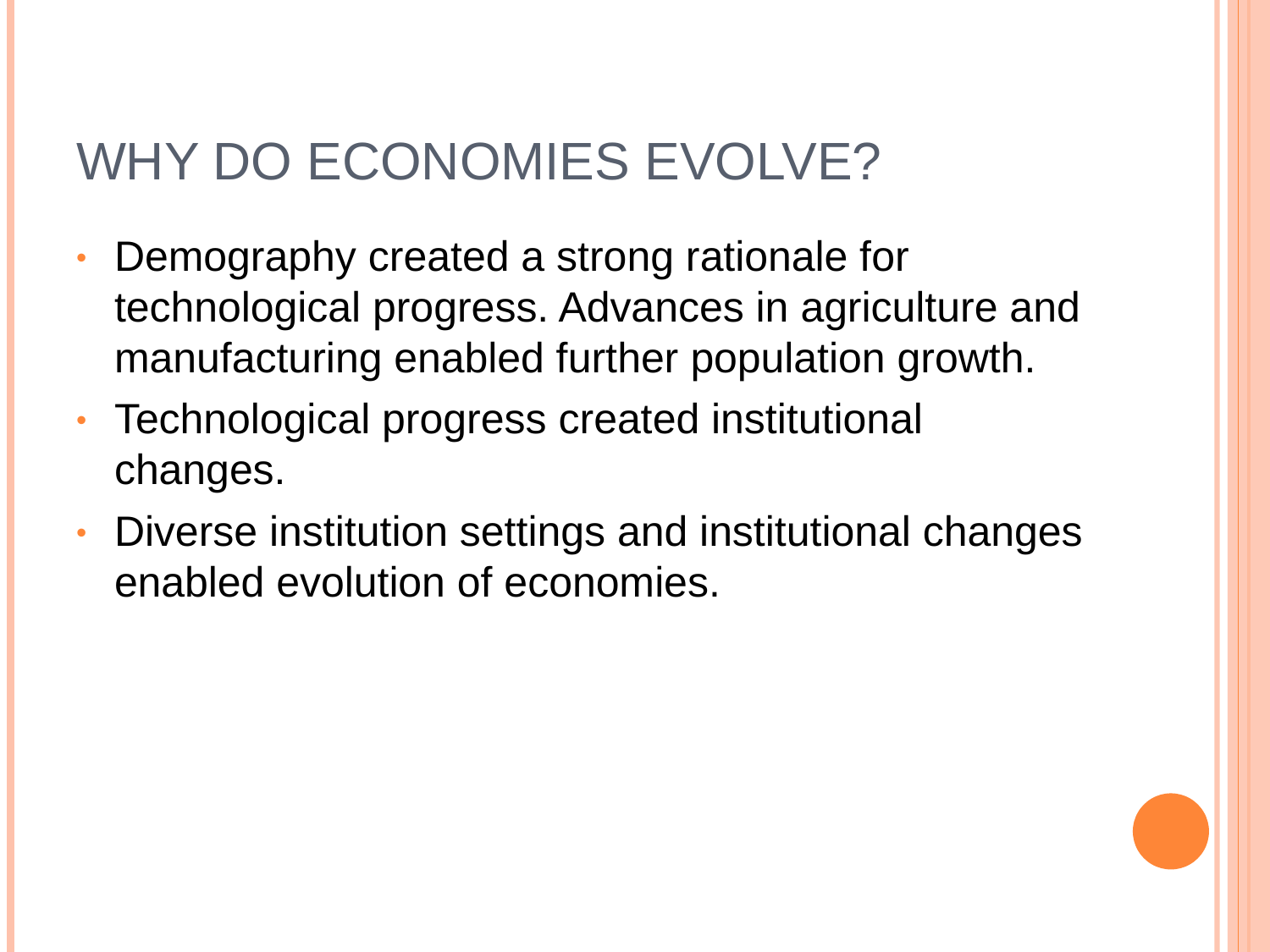

# Why do Economies Evolve?
Demography created a strong rationale for technological progress. Advances in agriculture and manufacturing enabled further population growth.
Technological progress created institutional changes.
Diverse institution settings and institutional changes enabled evolution of economies.